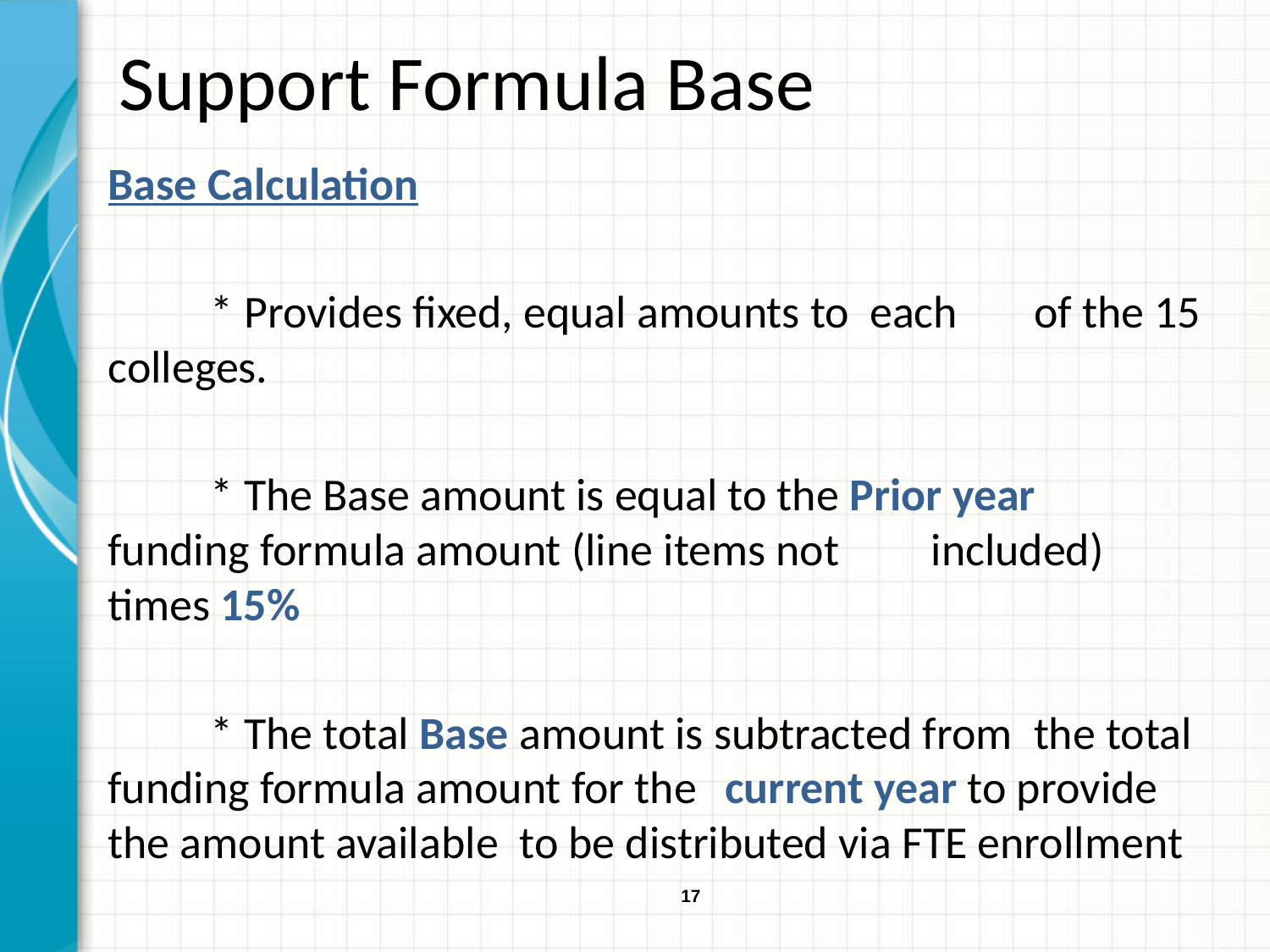

# Support Formula Base
Base Calculation

	* Provides fixed, equal amounts to  each 		of the 15 colleges.

	* The Base amount is equal to the Prior year 	funding formula amount (line items not 	included) times 15%

	* The total Base amount is subtracted from 	the total funding formula amount for the 	current year to provide the amount available 	to be distributed via FTE enrollment

17